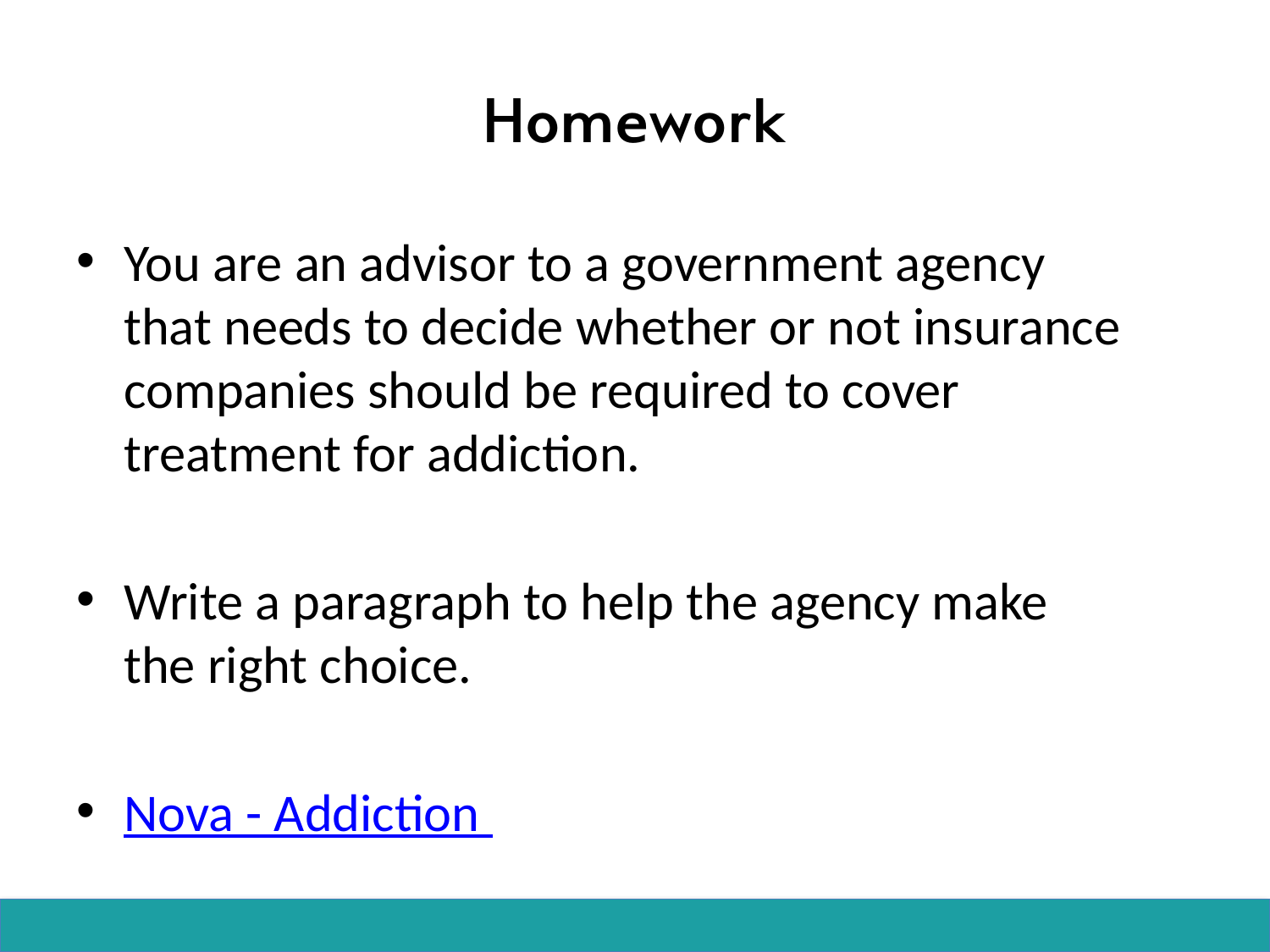

# Homework
You are an advisor to a government agency that needs to decide whether or not insurance companies should be required to cover treatment for addiction.

Write a paragraph to help the agency make the right choice.

Nova - Addiction